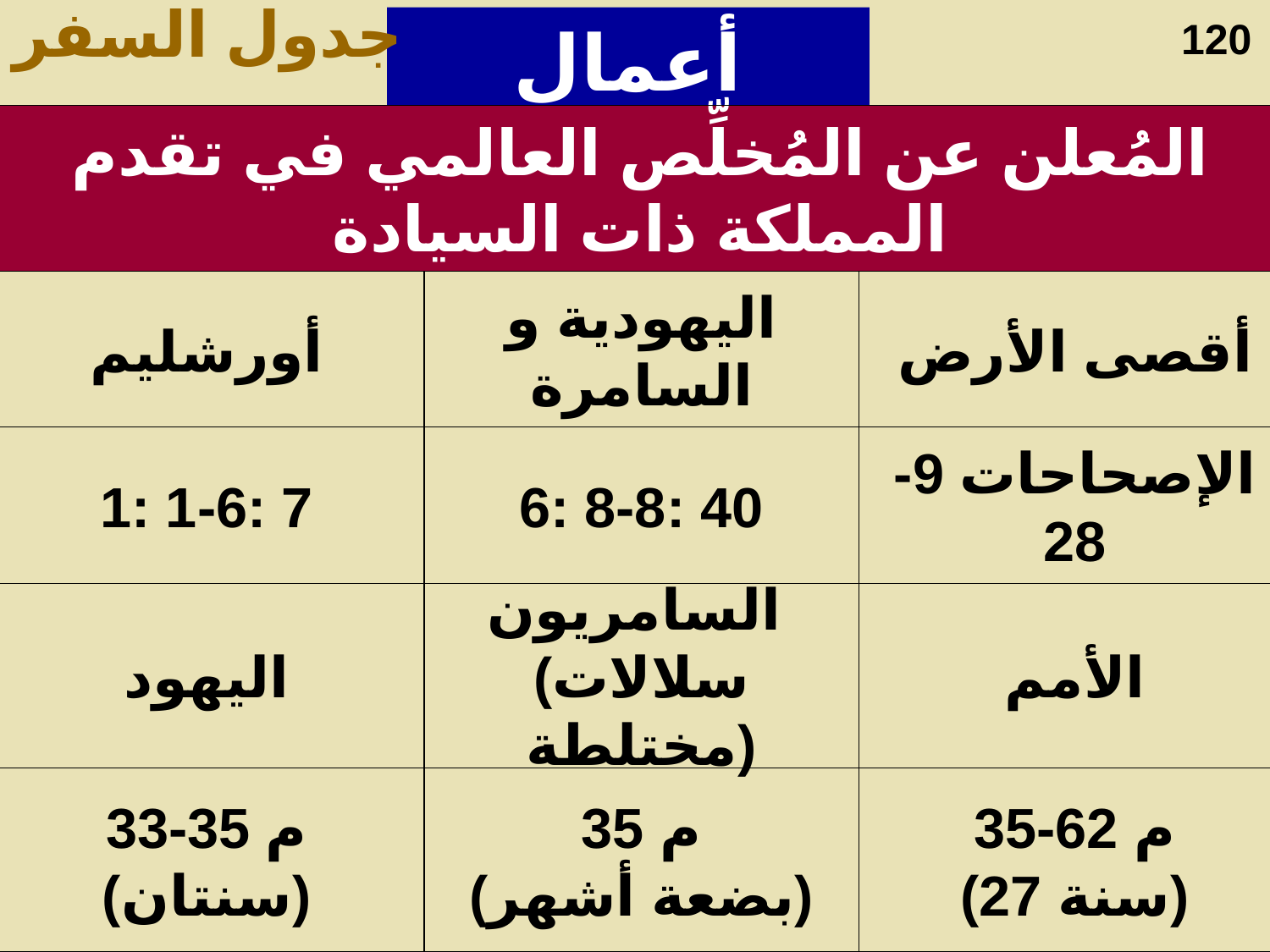

جدول السفر
120
أعمال الرسل

المُعلن عن المُخلِّص العالمي في تقدم المملكة ذات السيادة

أورشليم

اليهودية و السامرة

أقصى الأرض

1: 1-6: 7

6: 8-8: 40

الإصحاحات 9-28

اليهود

السامريون
(سلالات مختلطة)

الأمم

33-35 م
(سنتان)

35 م
(بضعة أشهر)

35-62 م
(27 سنة)